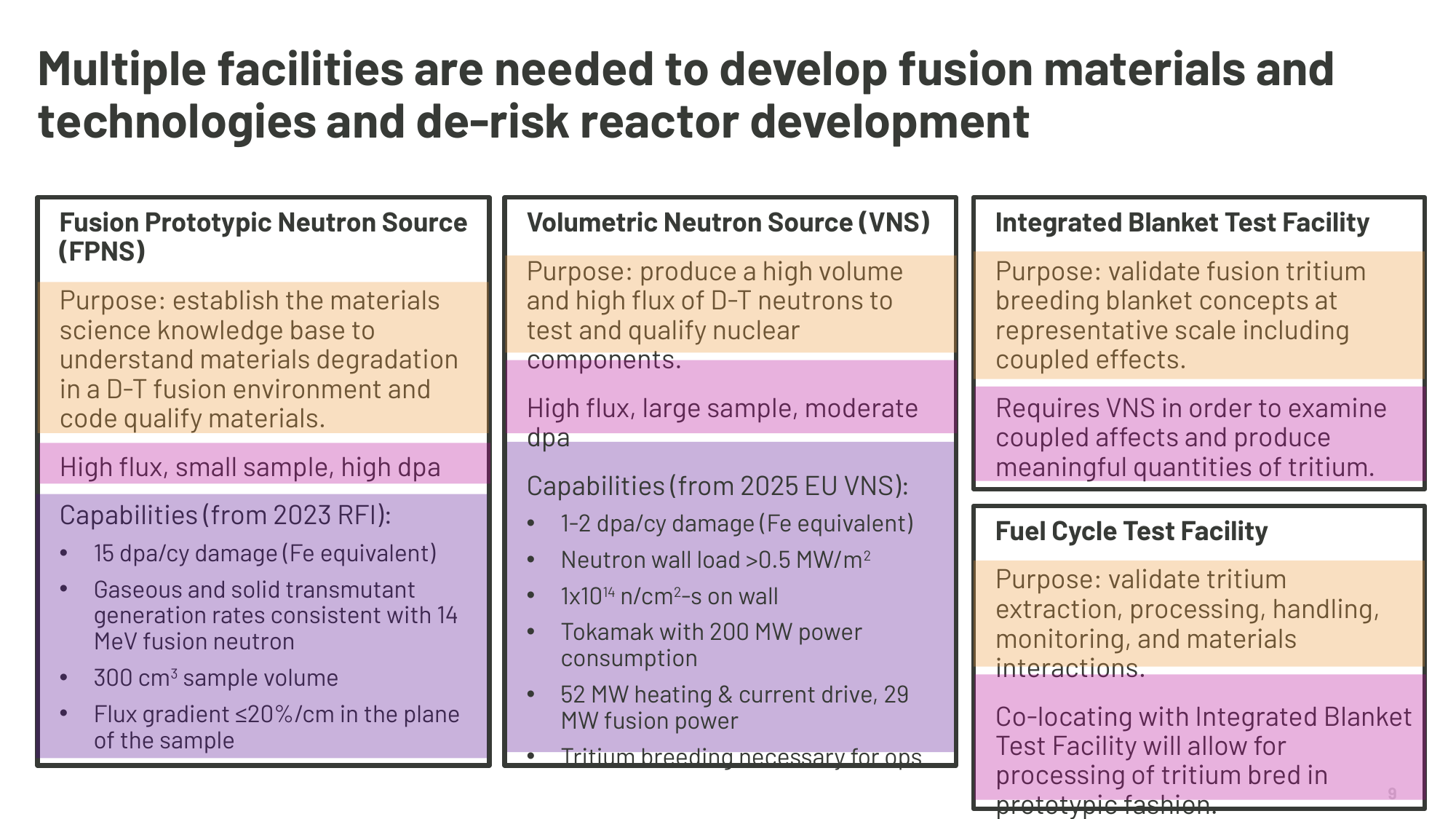

# Multiple facilities are needed to develop fusion materials and technologies and de-risk reactor development
Fusion Prototypic Neutron Source (FPNS)
Purpose: establish the materials science knowledge base to understand materials degradation in a D-T fusion environment and code qualify materials.
High flux, small sample, high dpa
Capabilities (from 2023 RFI):
15 dpa/cy damage (Fe equivalent)
Gaseous and solid transmutant generation rates consistent with 14 MeV fusion neutron
300 cm3 sample volume
Flux gradient ≤20%/cm in the plane of the sample
Volumetric Neutron Source (VNS)
Purpose: produce a high volume and high flux of D-T neutrons to test and qualify nuclear components.
High flux, large sample, moderate dpa
Capabilities (from 2025 EU VNS):
1-2 dpa/cy damage (Fe equivalent)
Neutron wall load >0.5 MW/m2
1x1014 n/cm2-s on wall
Tokamak with 200 MW power consumption
52 MW heating & current drive, 29 MW fusion power
Tritium breeding necessary for ops
Integrated Blanket Test Facility
Purpose: validate fusion tritium breeding blanket concepts at representative scale including coupled effects.
Requires VNS in order to examine coupled affects and produce meaningful quantities of tritium.

Fuel Cycle Test Facility

Fuel Cycle Test Facility
Purpose: validate tritium extraction, processing, handling, monitoring, and materials interactions.
Co-locating with Integrated Blanket Test Facility will allow for processing of tritium bred in prototypic fashion.